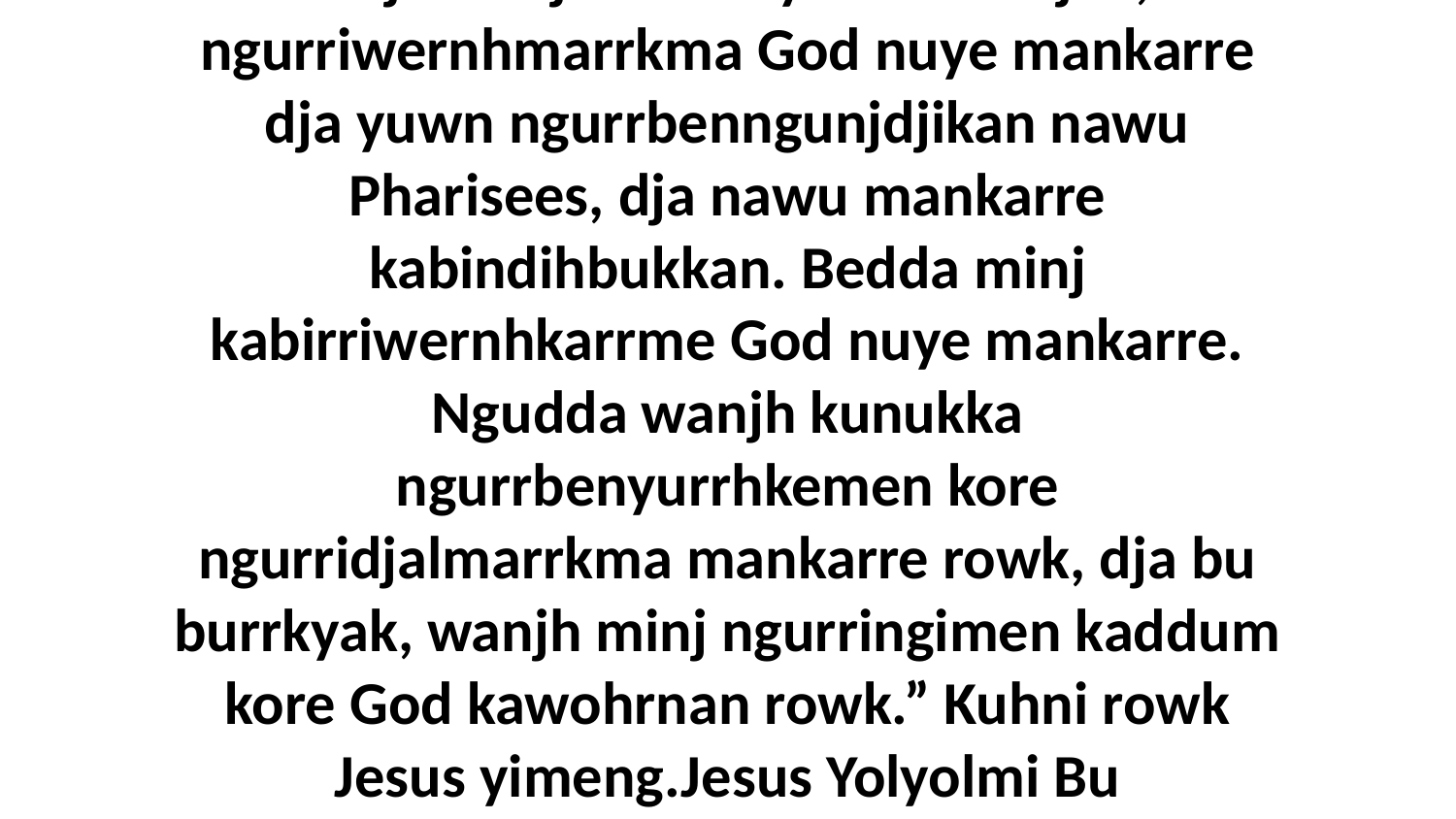

20 Dja wanjh marneyime mandjad, ngurriwernhmarrkma God nuye mankarre dja yuwn ngurrbenngunjdjikan nawu Pharisees, dja nawu mankarre kabindihbukkan. Bedda minj kabirriwernhkarrme God nuye mankarre. Ngudda wanjh kunukka ngurrbenyurrhkemen kore ngurridjalmarrkma mankarre rowk, dja bu burrkyak, wanjh minj ngurringimen kaddum kore God kawohrnan rowk.” Kuhni rowk Jesus yimeng.Jesus Yolyolmi Bu Karrihkangeyidbabbikenh.Matthew 5:21-26